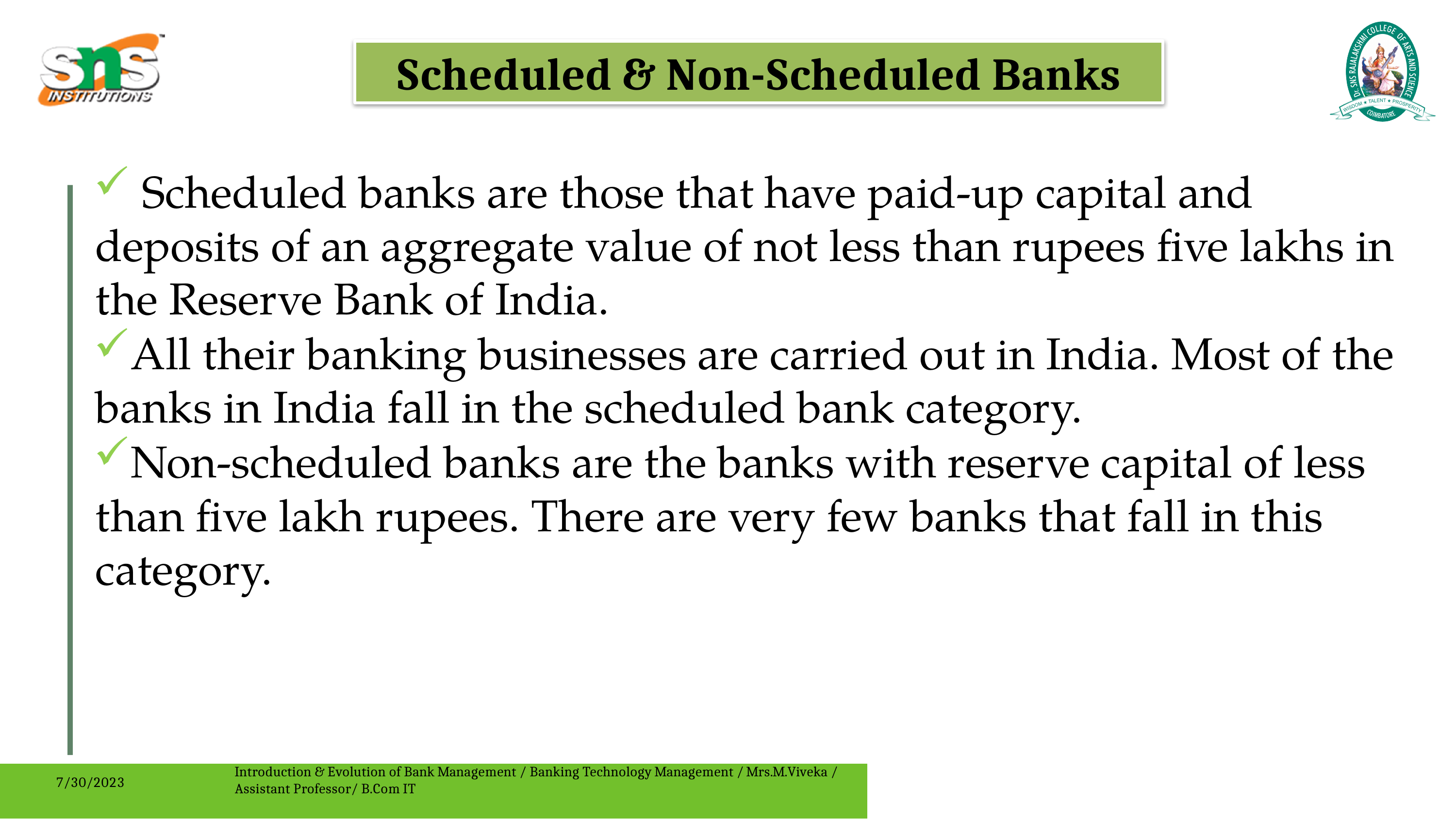

Scheduled & Non-Scheduled Banks
 Scheduled banks are those that have paid-up capital and deposits of an aggregate value of not less than rupees five lakhs in the Reserve Bank of India.
All their banking businesses are carried out in India. Most of the banks in India fall in the scheduled bank category.
Non-scheduled banks are the banks with reserve capital of less than five lakh rupees. There are very few banks that fall in this category.

Introduction & Evolution of Bank Management / Banking Technology Management / Mrs.M.Viveka / Assistant Professor/ B.Com IT
7/30/2023